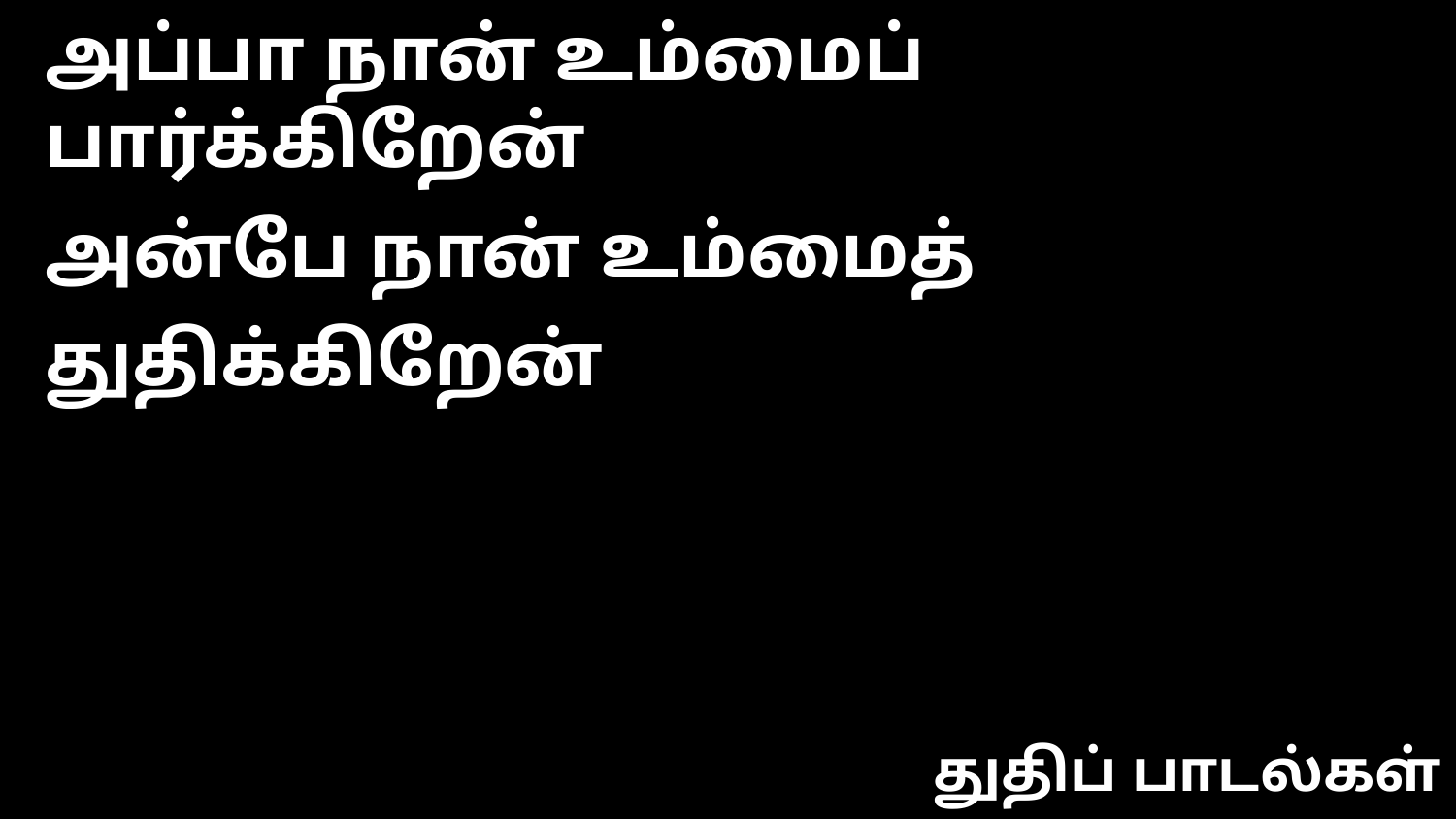

அப்பா நான் உம்மைப் பார்க்கிறேன்
அன்பே நான் உம்மைத் துதிக்கிறேன்
துதிப் பாடல்கள்